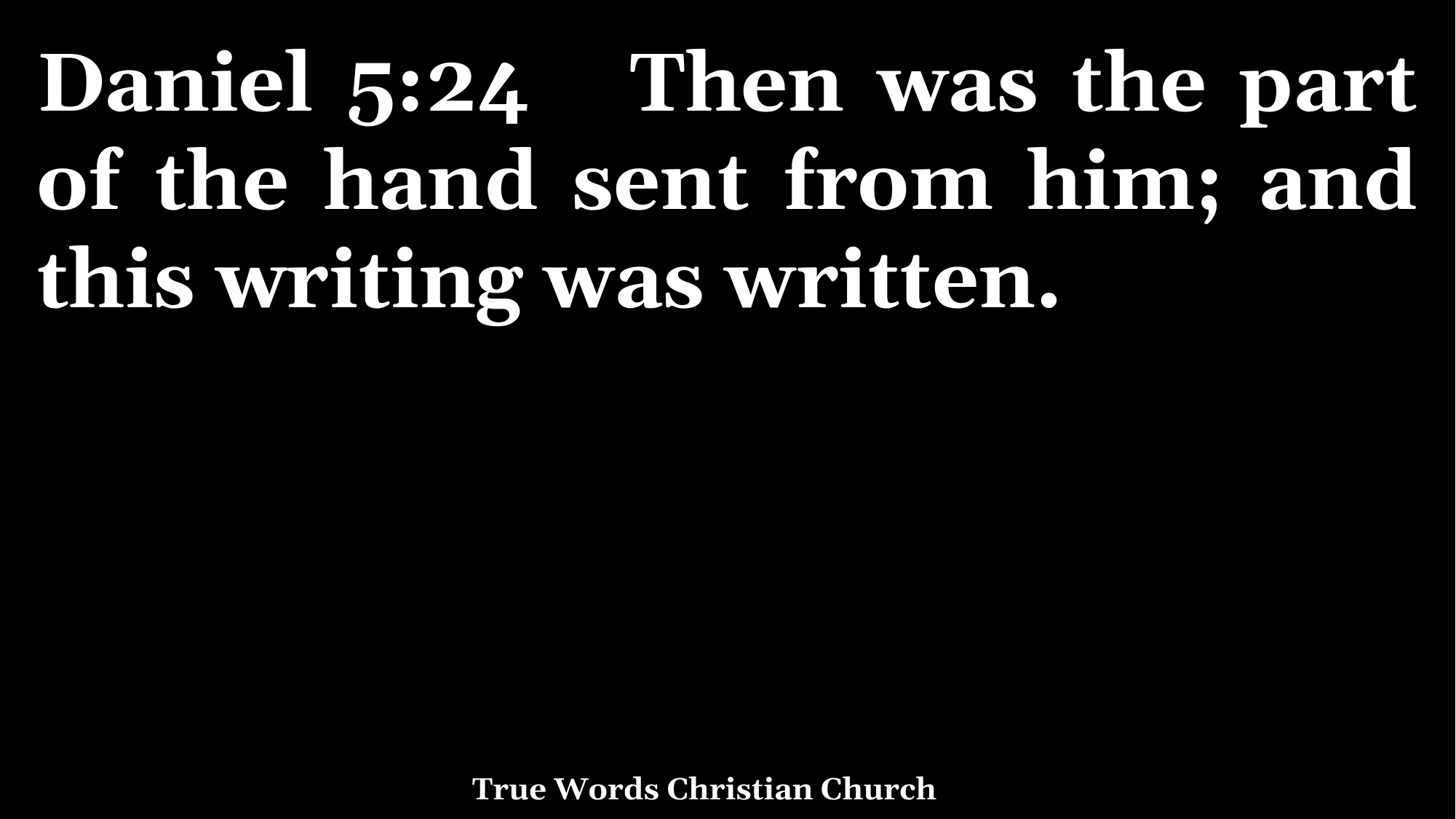

Daniel 5:24   Then was the part of the hand sent from him; and this writing was written.
True Words Christian Church